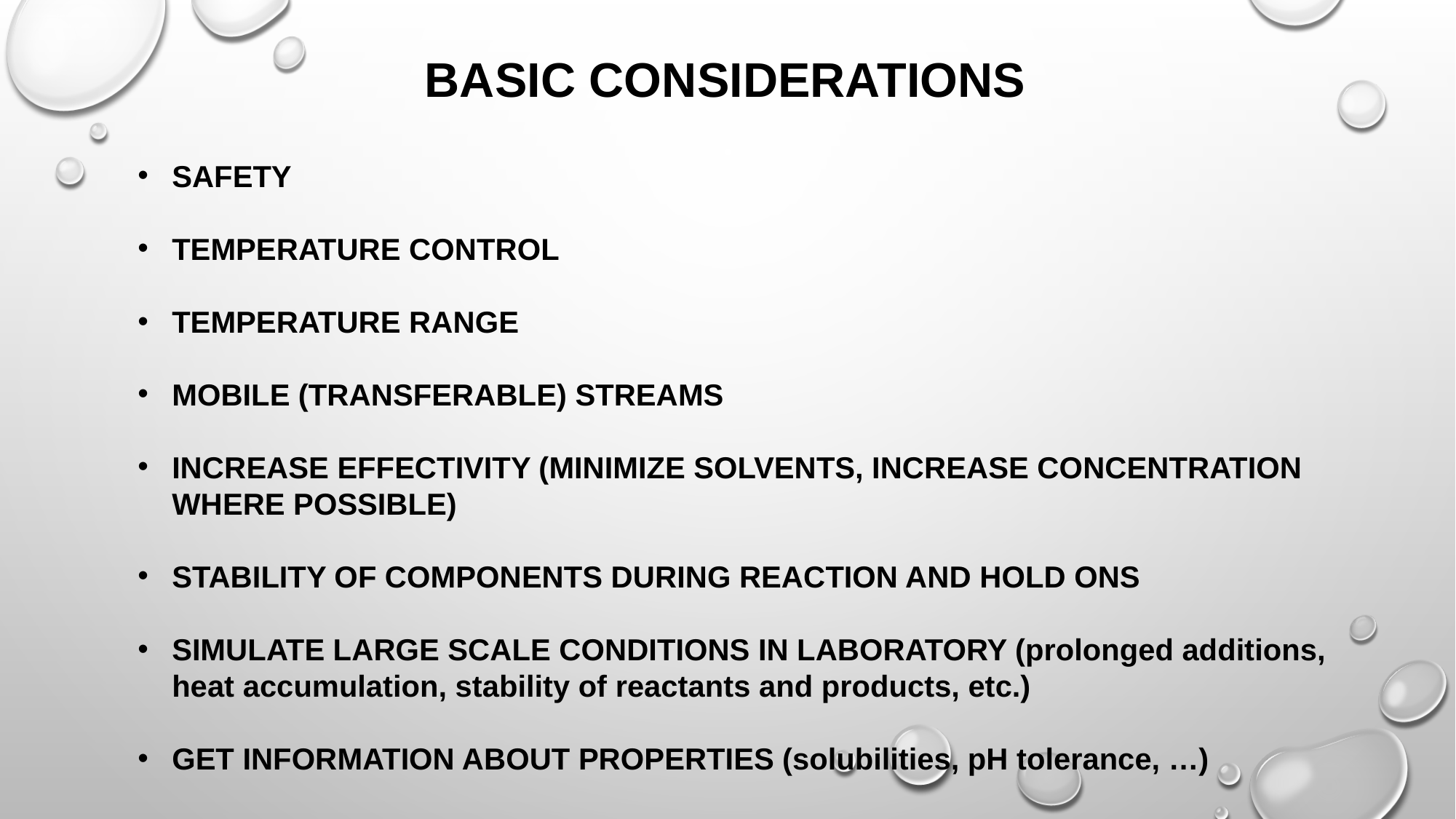

BASIC CONSIDERATIONS
SAFETY

TEMPERATURE CONTROL

TEMPERATURE RANGE

MOBILE (TRANSFERABLE) STREAMS

INCREASE EFFECTIVITY (MINIMIZE SOLVENTS, INCREASE CONCENTRATION WHERE POSSIBLE)

STABILITY OF COMPONENTS DURING REACTION AND HOLD ONS

SIMULATE LARGE SCALE CONDITIONS IN LABORATORY (prolonged additions, heat accumulation, stability of reactants and products, etc.)

GET INFORMATION ABOUT PROPERTIES (solubilities, pH tolerance, …)